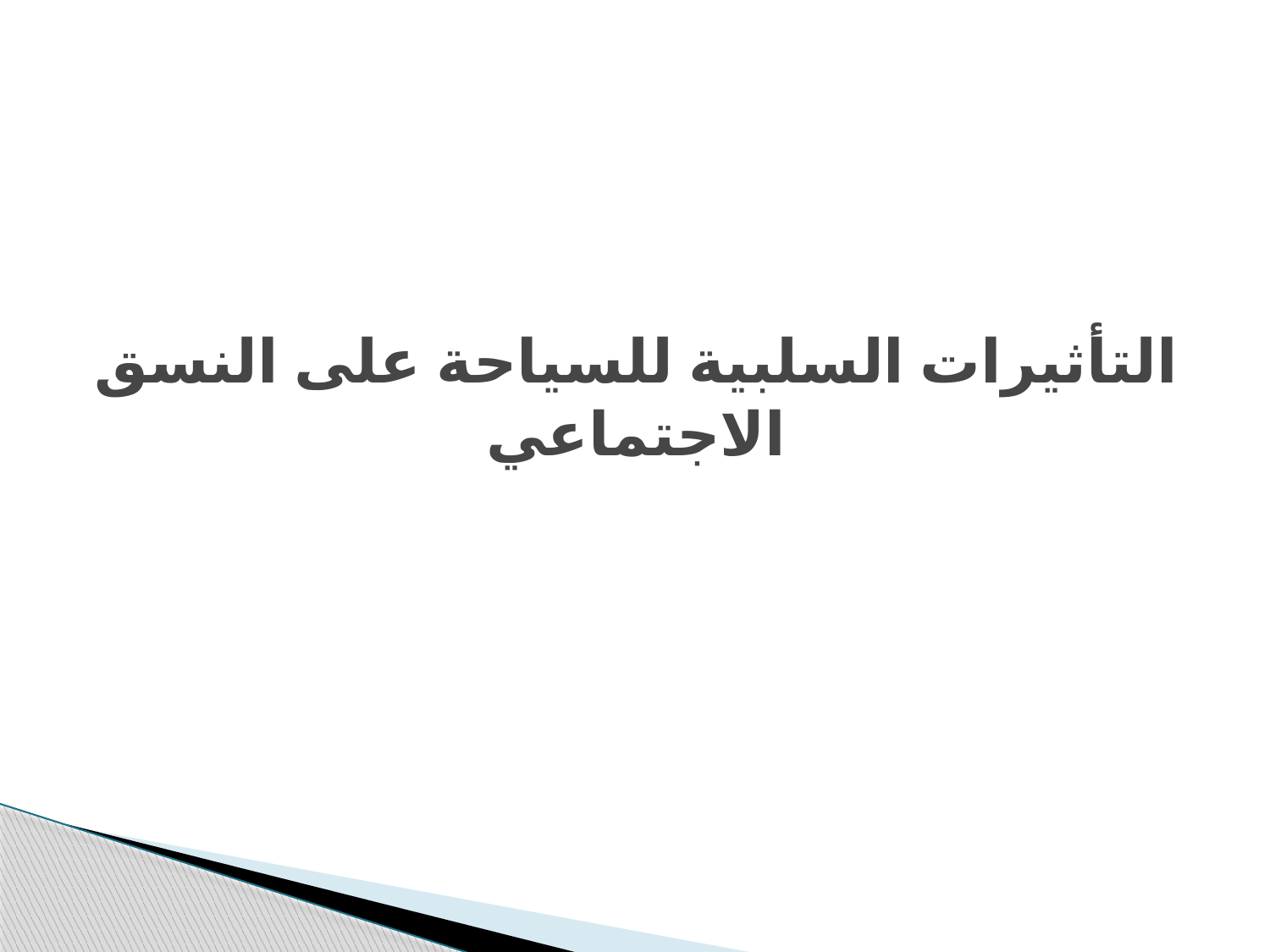

# التأثيرات السلبية للسياحة على النسق الاجتماعي